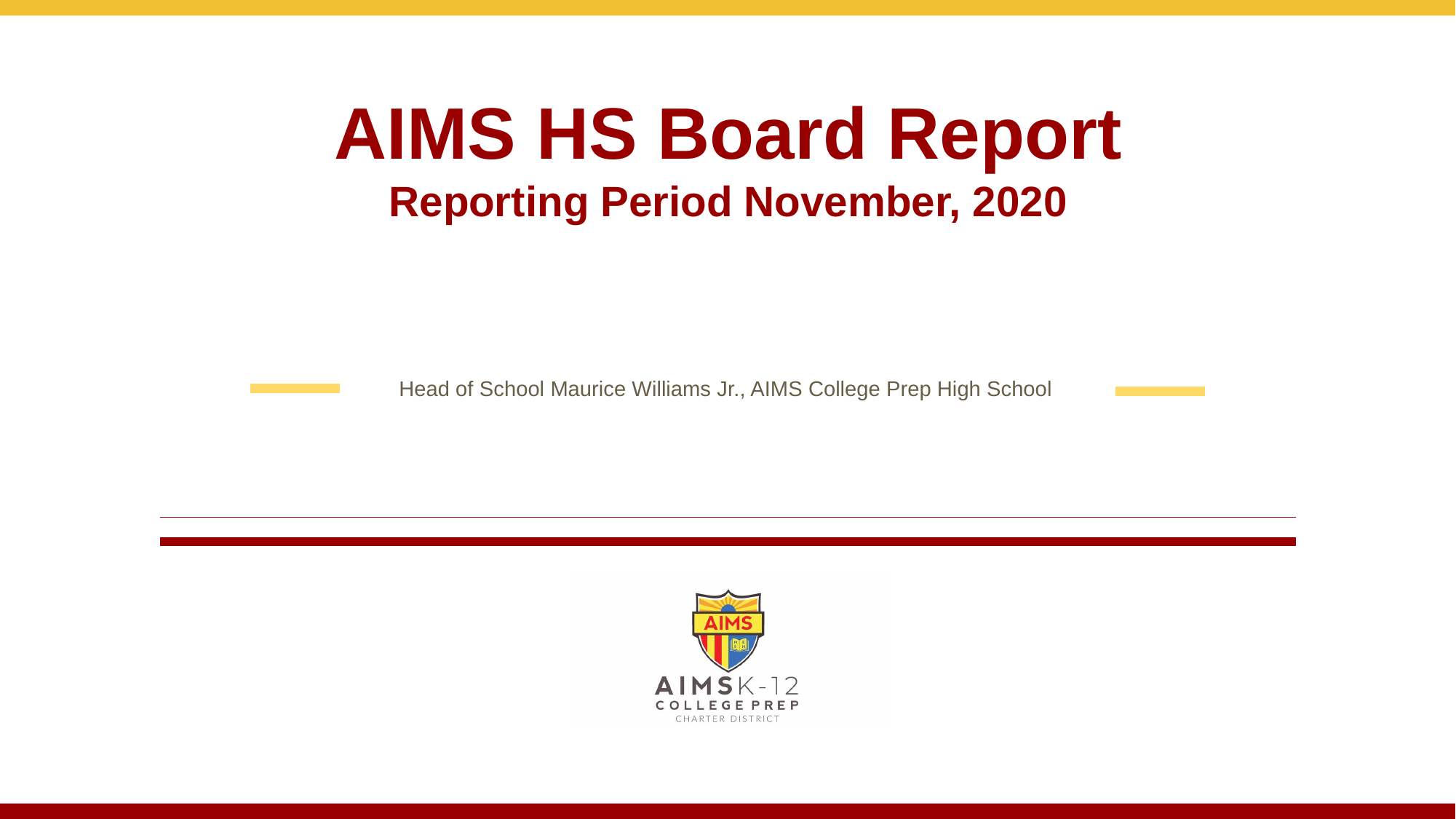

# AIMS HS Board Report Reporting Period November, 2020

Head of School Maurice Williams Jr., AIMS College Prep High School